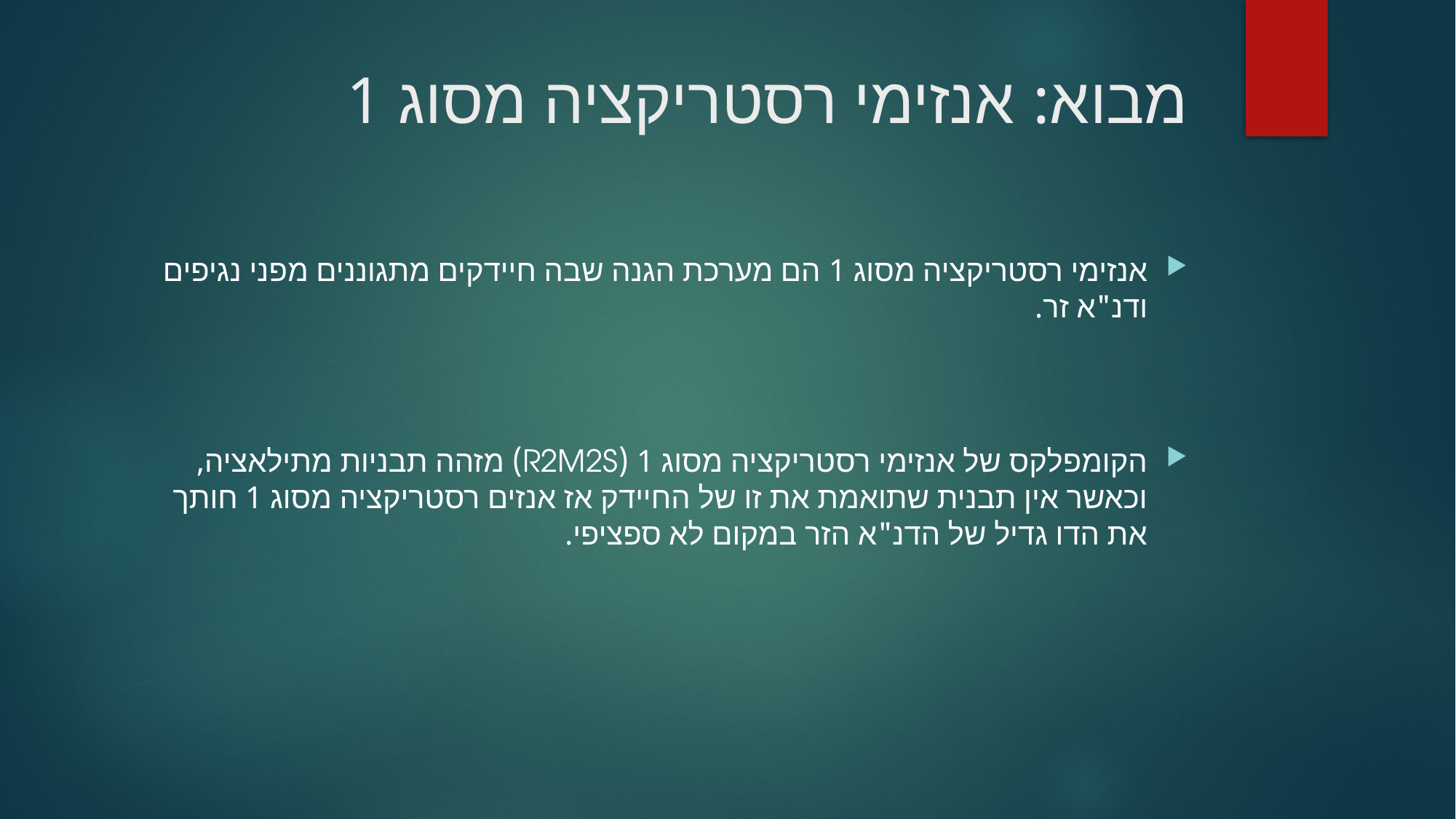

# מבוא: אנזימי רסטריקציה מסוג 1
אנזימי רסטריקציה מסוג 1 הם מערכת הגנה שבה חיידקים מתגוננים מפני נגיפים ודנ"א זר.

הקומפלקס של אנזימי רסטריקציה מסוג 1 (R2M2S) מזהה תבניות מתילאציה, וכאשר אין תבנית שתואמת את זו של החיידק אז אנזים רסטריקציה מסוג 1 חותך את הדו גדיל של הדנ"א הזר במקום לא ספציפי.